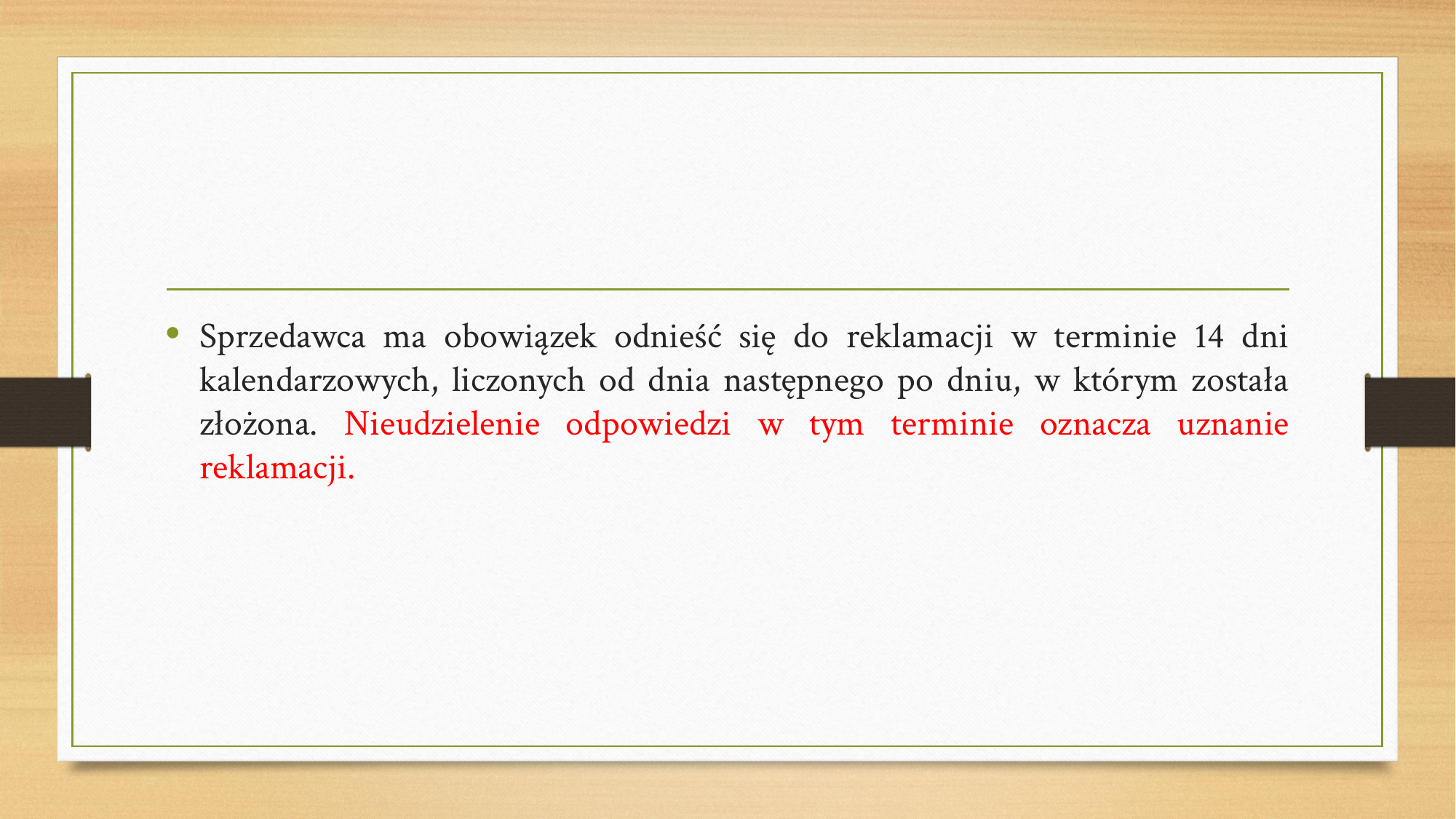

#
Sprzedawca ma obowiązek odnieść się do reklamacji w terminie 14 dni kalendarzowych, liczonych od dnia następnego po dniu, w którym została złożona. Nieudzielenie odpowiedzi w tym terminie oznacza uznanie reklamacji.